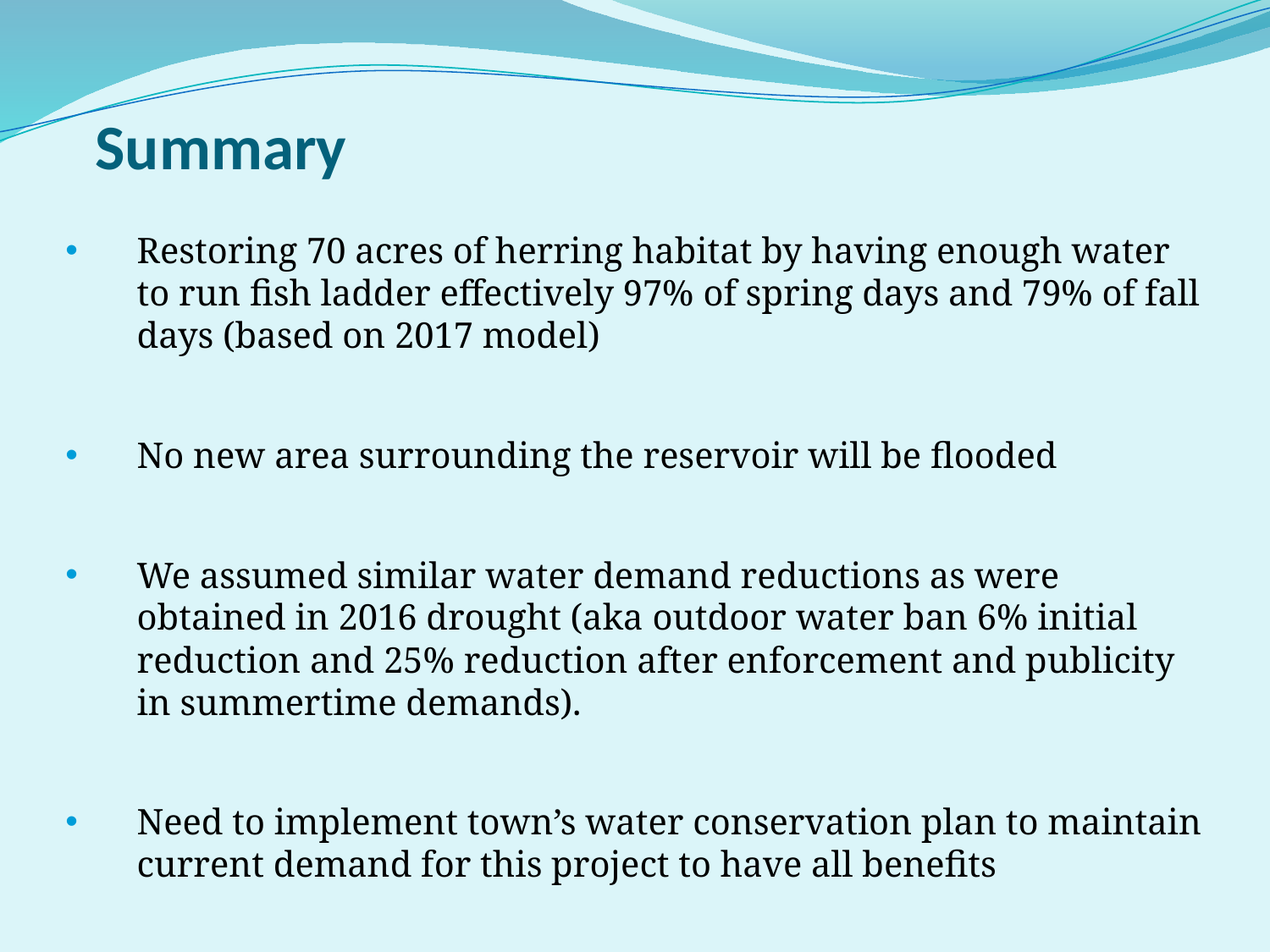

Summary
Restoring 70 acres of herring habitat by having enough water to run fish ladder effectively 97% of spring days and 79% of fall days (based on 2017 model)

No new area surrounding the reservoir will be flooded

We assumed similar water demand reductions as were obtained in 2016 drought (aka outdoor water ban 6% initial reduction and 25% reduction after enforcement and publicity in summertime demands).

Need to implement town’s water conservation plan to maintain current demand for this project to have all benefits